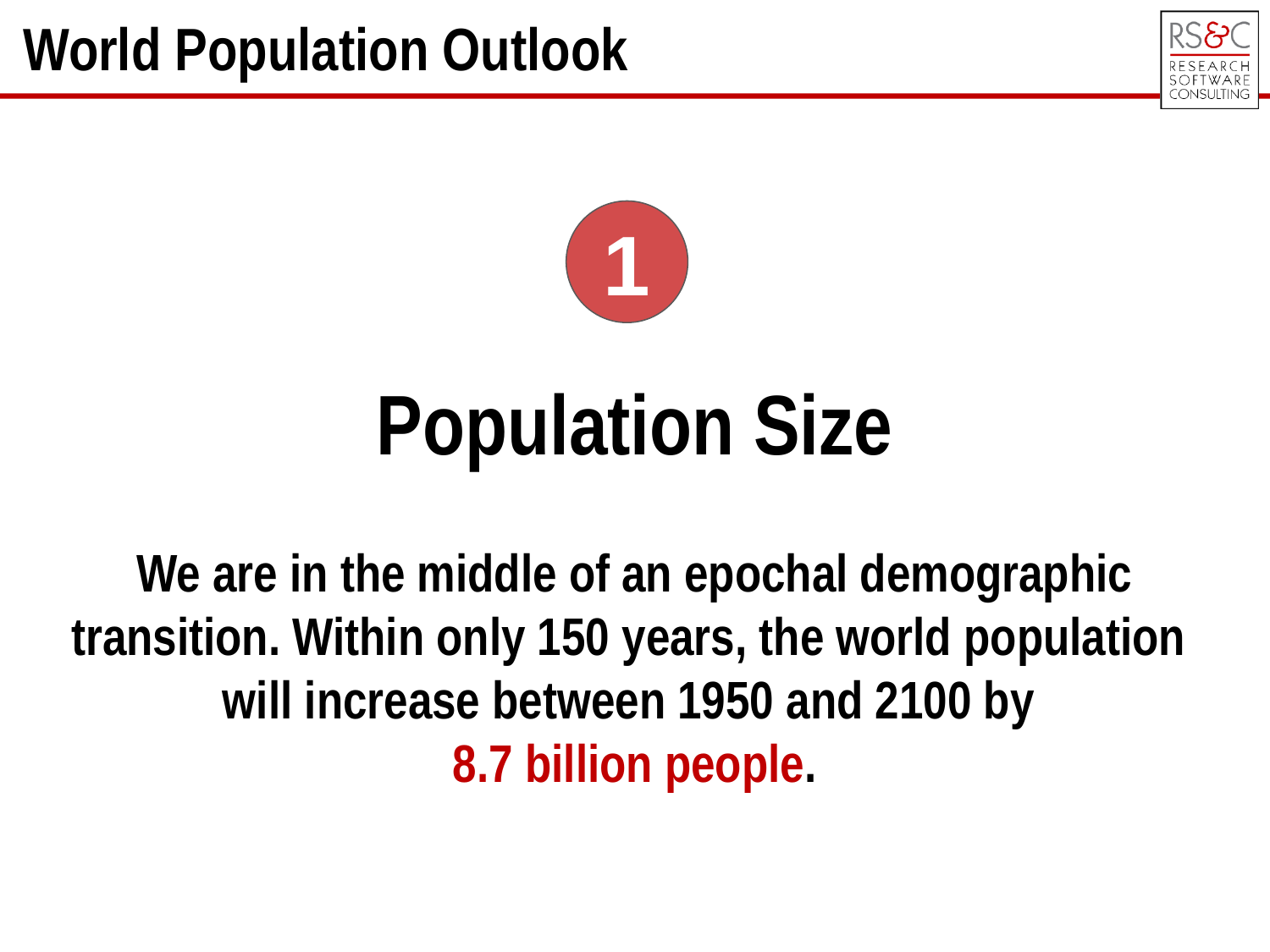

World Population Outlook
1
Population Size
We are in the middle of an epochal demographic
transition. Within only 150 years, the world population
will increase between 1950 and 2100 by
8.7 billion people.